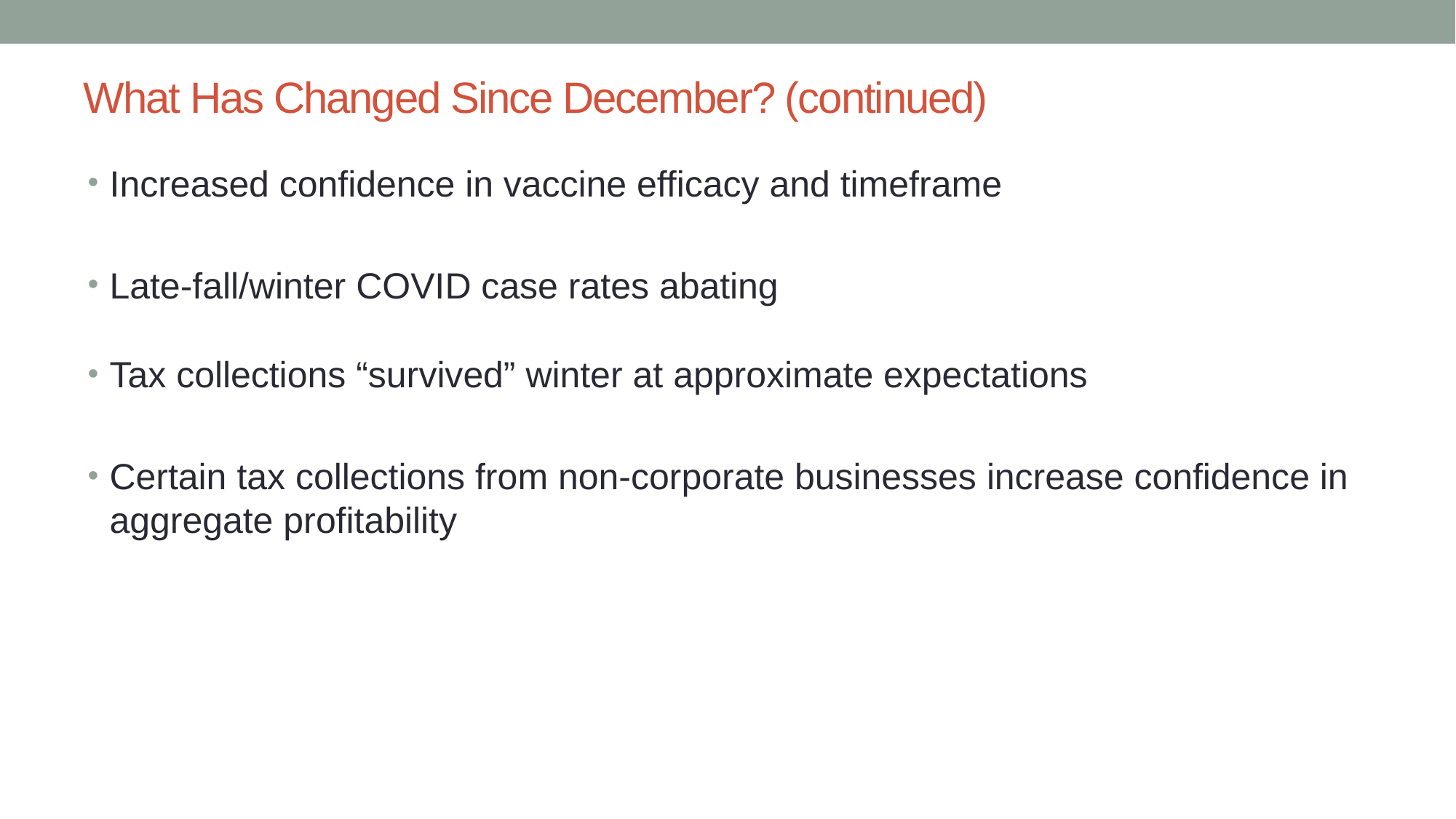

# What Has Changed Since December? (continued)
Increased confidence in vaccine efficacy and timeframe

Late-fall/winter COVID case rates abating

Tax collections “survived” winter at approximate expectations

Certain tax collections from non-corporate businesses increase confidence in aggregate profitability